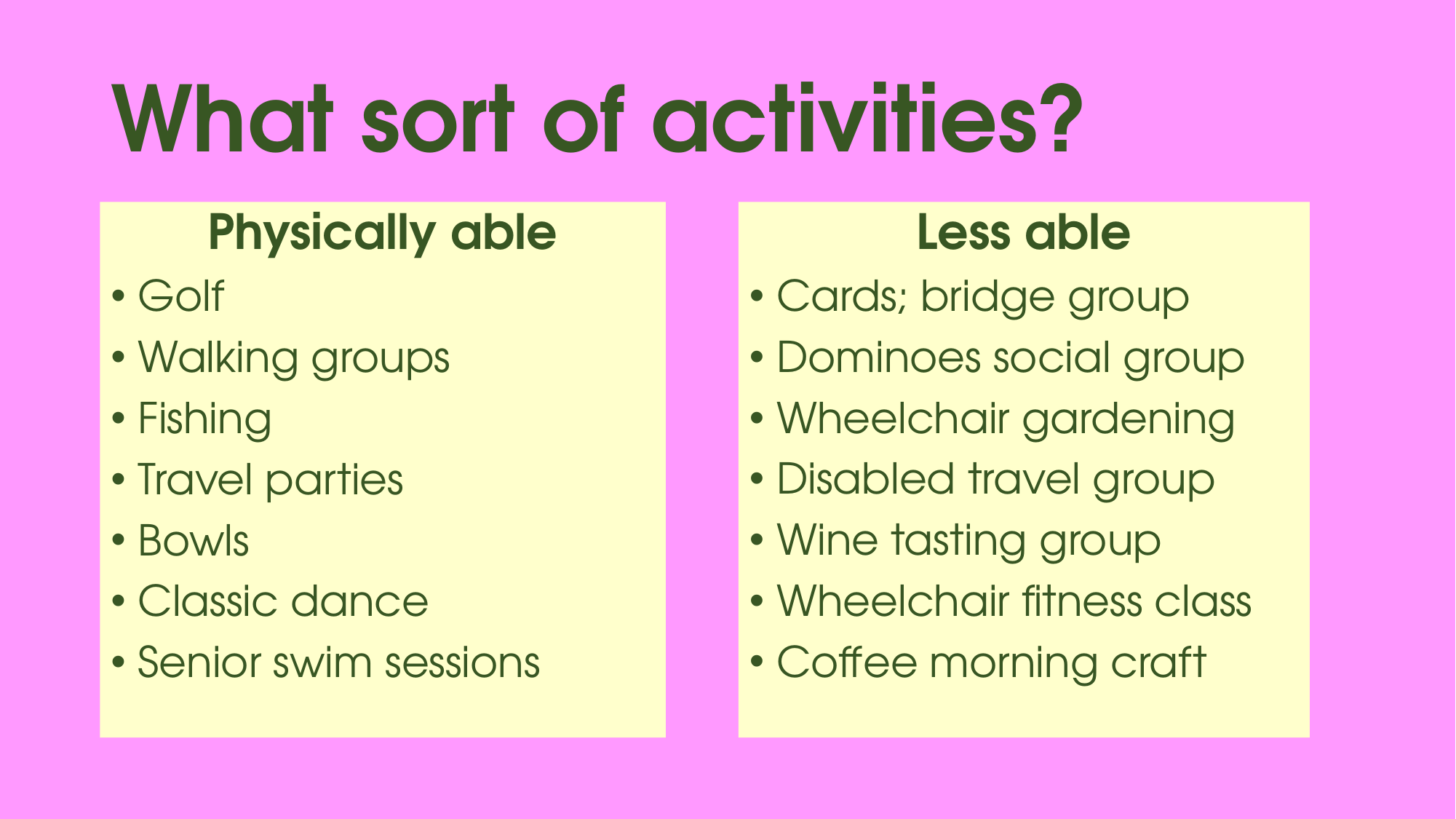

# What sort of activities?
Physically able
Golf
Walking groups
Fishing
Travel parties
Bowls
Classic dance
Senior swim sessions

Less able
Cards; bridge group
Dominoes social group
Wheelchair gardening
Disabled travel group
Wine tasting group
Wheelchair fitness class
Coffee morning craft